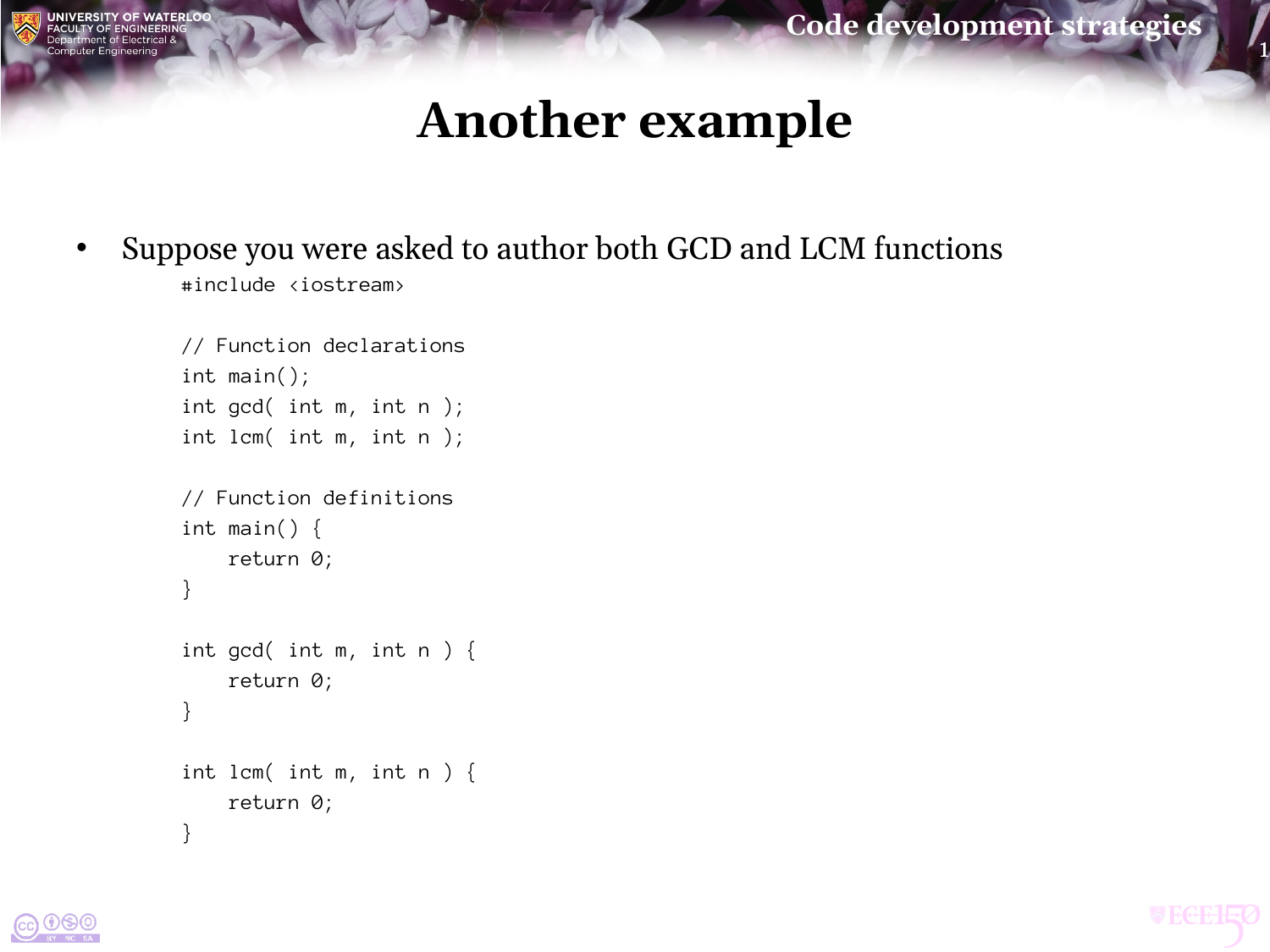

# Another example
Suppose you were asked to author both gcd and lcm functions
#include <iostream>

// Function declarations
int main();
int gcd( int m, int n );
int lcm( int m, int n );

// Function definitions
int main() {
    return 0;
}

int gcd( int m, int n ) {
    return 0;
}

int lcm( int m, int n ) {
    return 0;
}